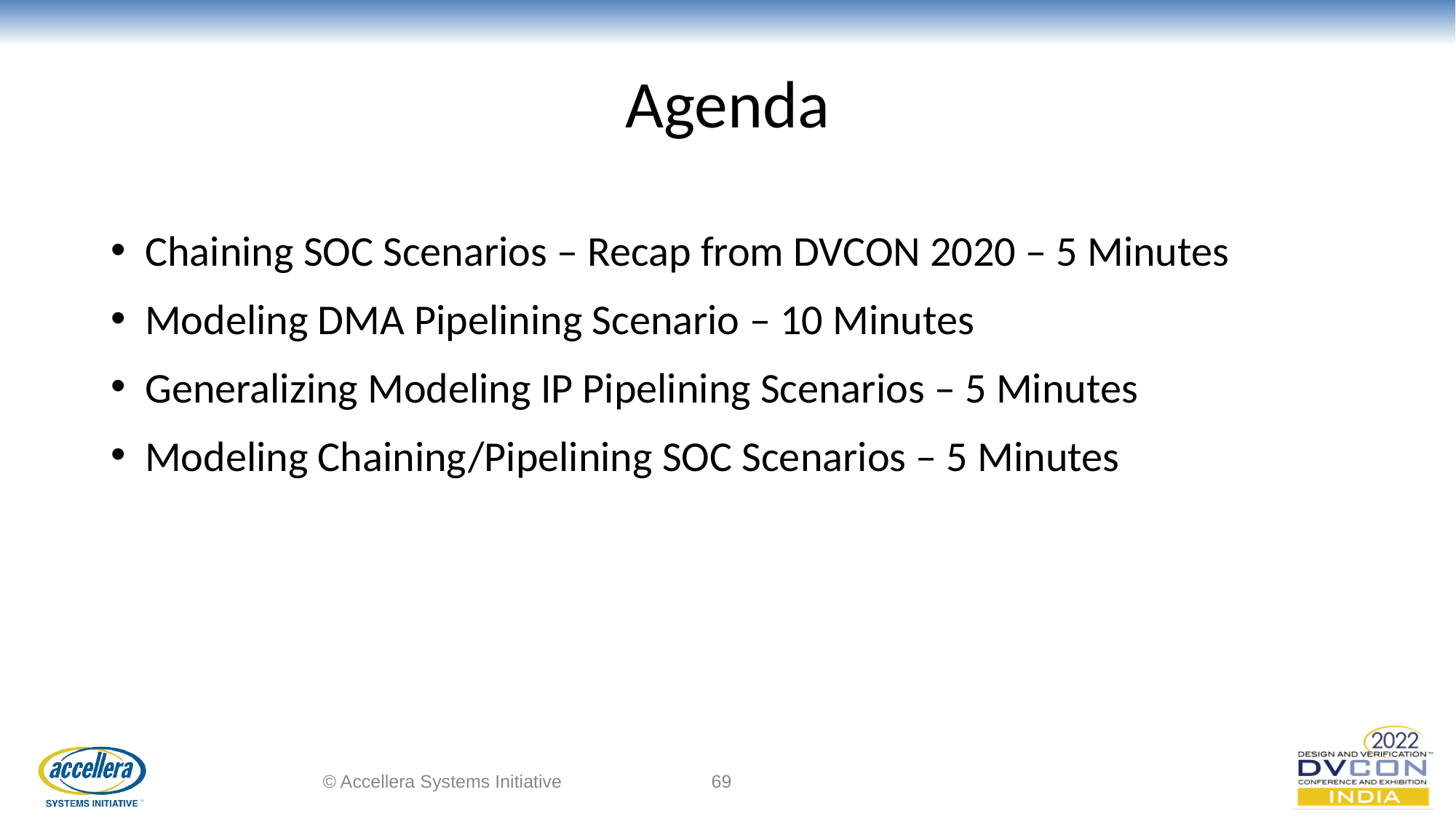

# Agenda
Chaining SOC Scenarios – Recap from DVCON 2020 – 5 Minutes
Modeling DMA Pipelining Scenario – 10 Minutes
Generalizing Modeling IP Pipelining Scenarios – 5 Minutes
Modeling Chaining/Pipelining SOC Scenarios – 5 Minutes
© Accellera Systems Initiative
69